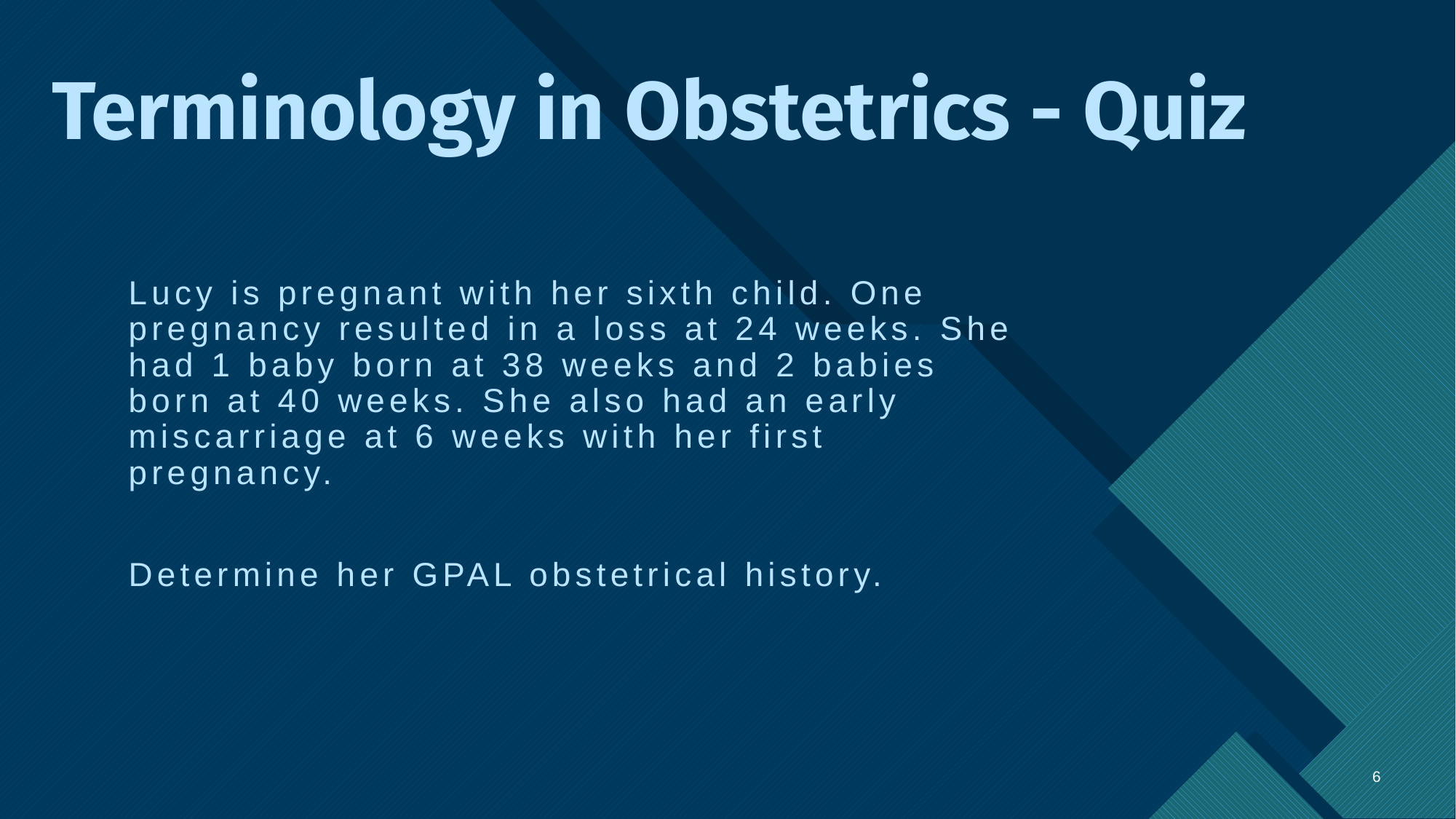

# Terminology in Obstetrics - Quiz
Lucy is pregnant with her sixth child. One pregnancy resulted in a loss at 24 weeks. She had 1 baby born at 38 weeks and 2 babies born at 40 weeks. She also had an early miscarriage at 6 weeks with her first pregnancy.

Determine her GPAL obstetrical history.
6